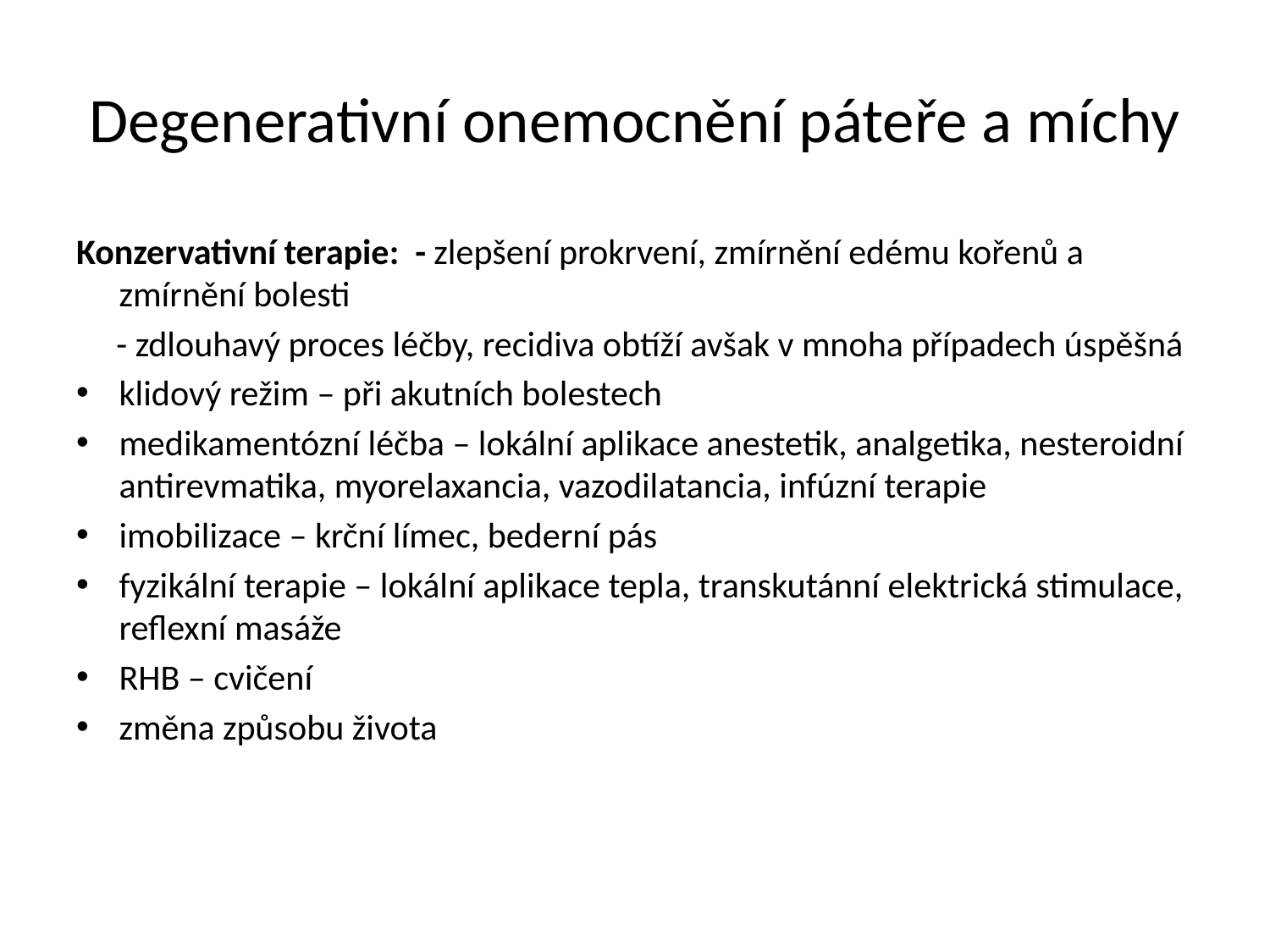

# Degenerativní onemocnění páteře a míchy
Konzervativní terapie:  - zlepšení prokrvení, zmírnění edému kořenů a zmírnění bolesti
     - zdlouhavý proces léčby, recidiva obtíží avšak v mnoha případech úspěšná
klidový režim – při akutních bolestech
medikamentózní léčba – lokální aplikace anestetik, analgetika, nesteroidní antirevmatika, myorelaxancia, vazodilatancia, infúzní terapie
imobilizace – krční límec, bederní pás
fyzikální terapie – lokální aplikace tepla, transkutánní elektrická stimulace, reflexní masáže
RHB – cvičení
změna způsobu života